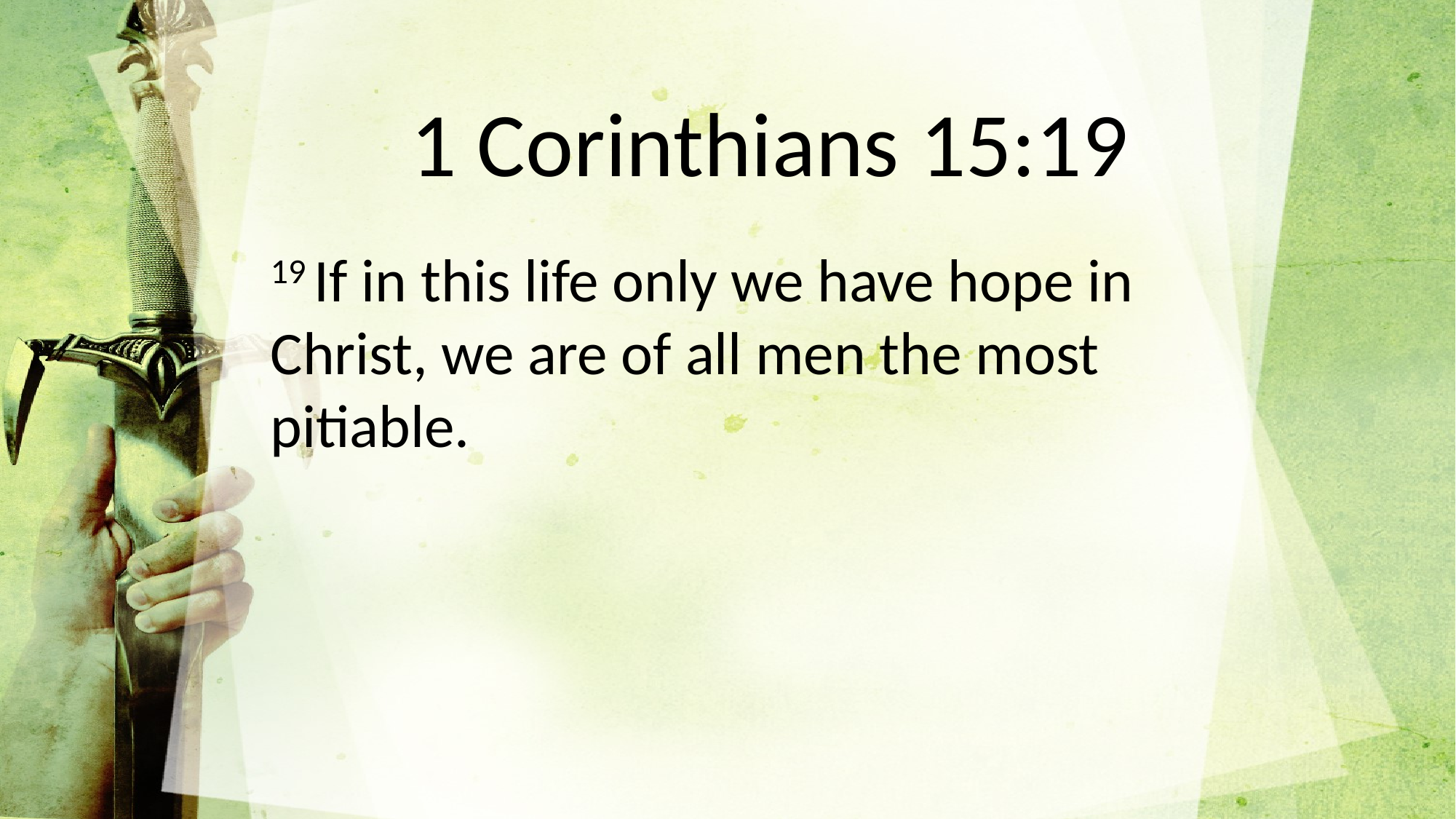

1 Corinthians 15:19
19 If in this life only we have hope in Christ, we are of all men the most pitiable.